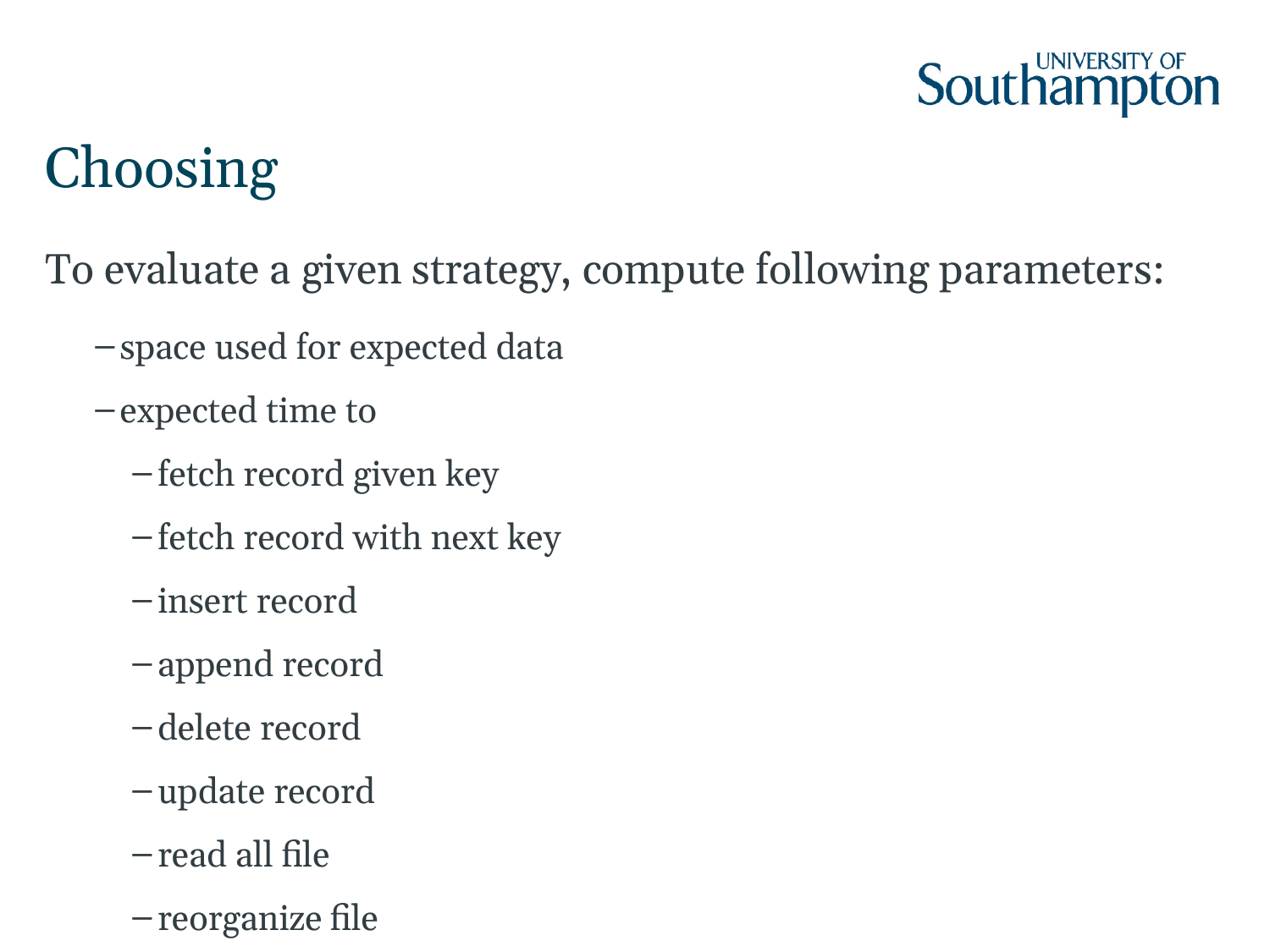

# Choosing
To evaluate a given strategy, compute following parameters:
space used for expected data
expected time to
fetch record given key
fetch record with next key
insert record
append record
delete record
update record
read all file
reorganize file